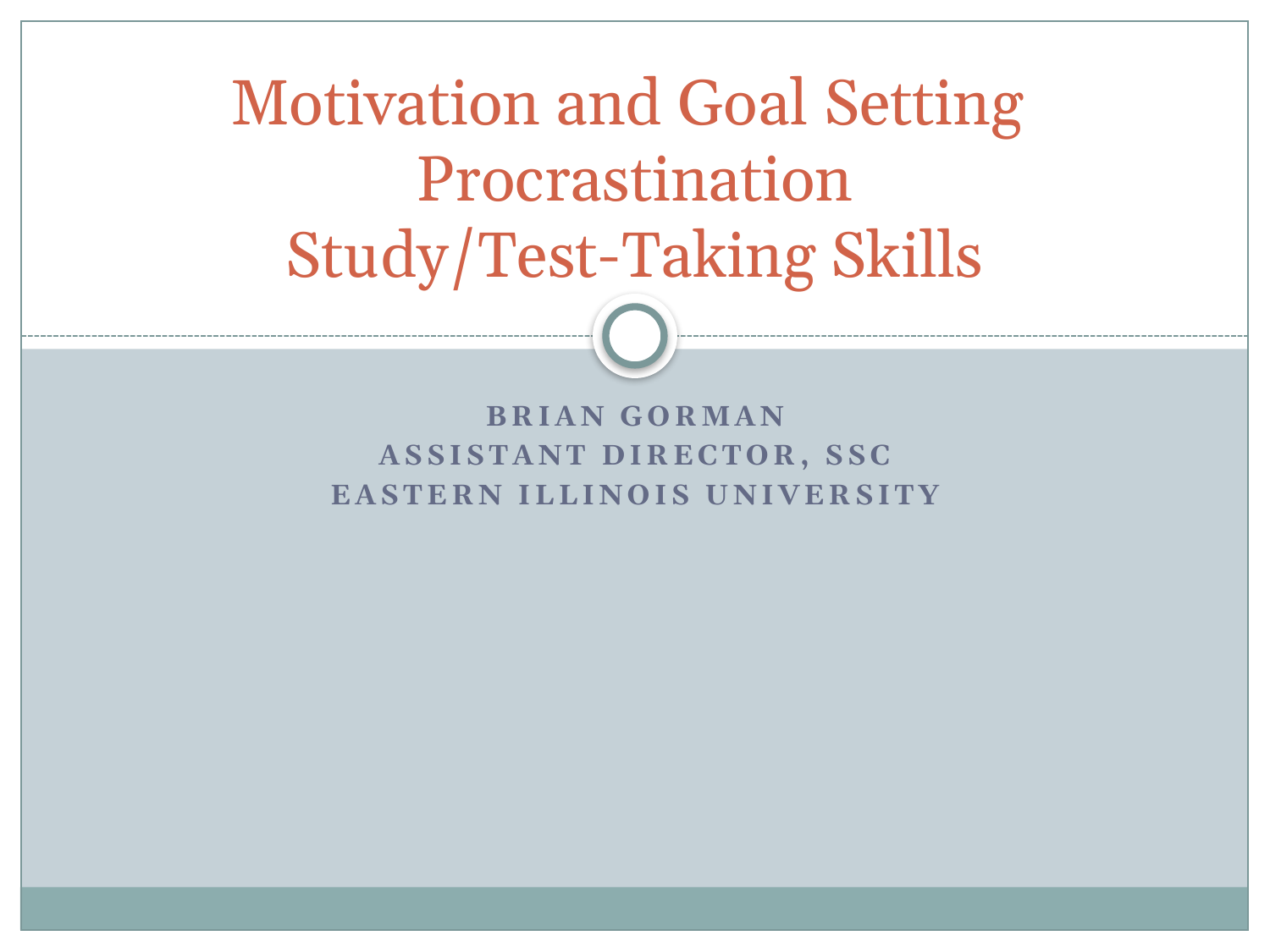

# Motivation and Goal Setting Procrastination Study/Test-Taking Skills
Brian Gorman
Assistant Director, SSC
Eastern Illinois University